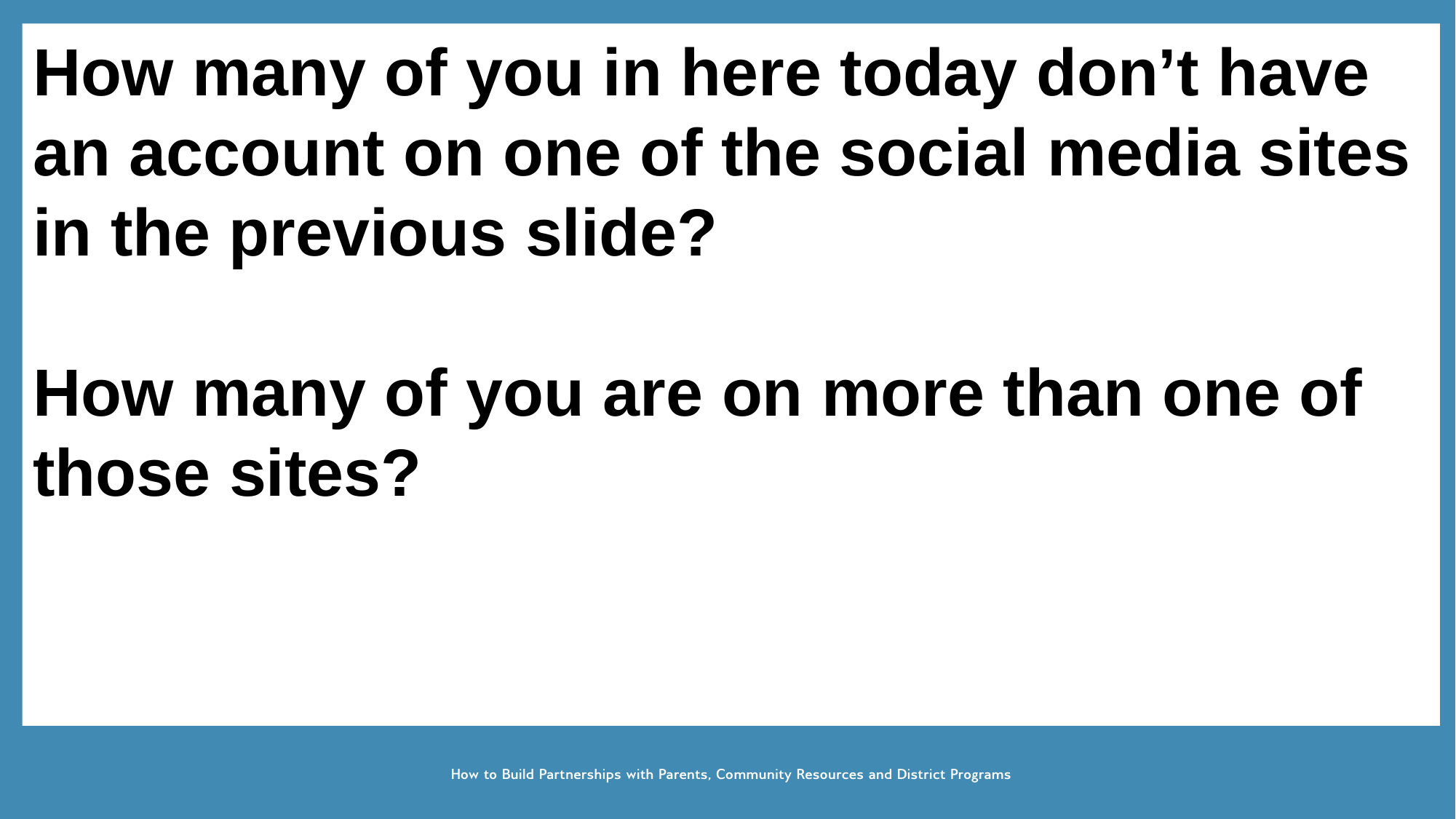

How many of you in here today don’t have an account on one of the social media sites in the previous slide?

How many of you are on more than one of those sites?

11 have accounts on Facebook, Instagram

How to Build Partnerships with Parents, Community Resources and District Programs